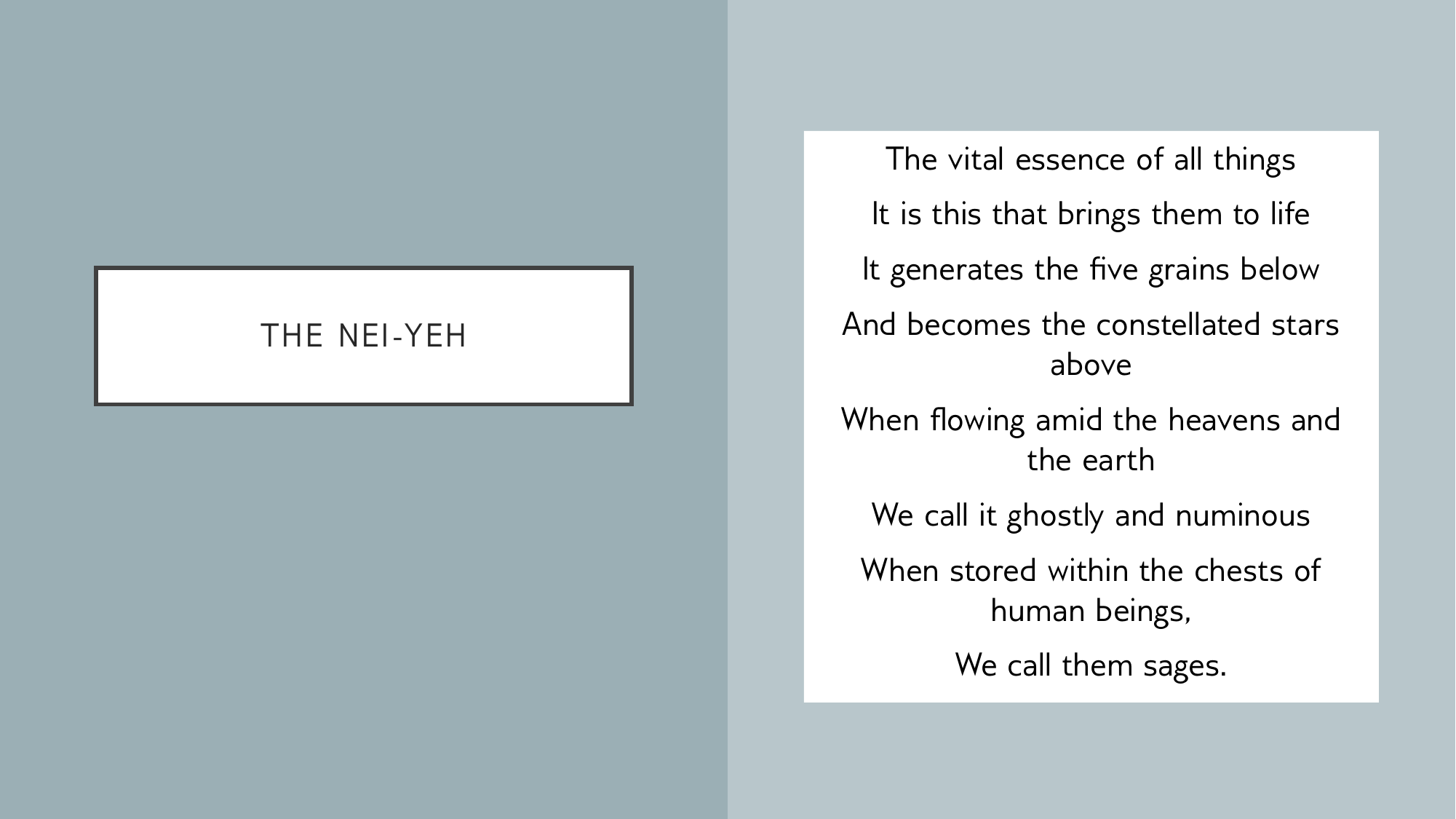

The vital essence of all things
It is this that brings them to life
It generates the five grains below
And becomes the constellated stars above
When flowing amid the heavens and the earth
We call it ghostly and numinous
When stored within the chests of human beings,
We call them sages.

# The Nei-Yeh